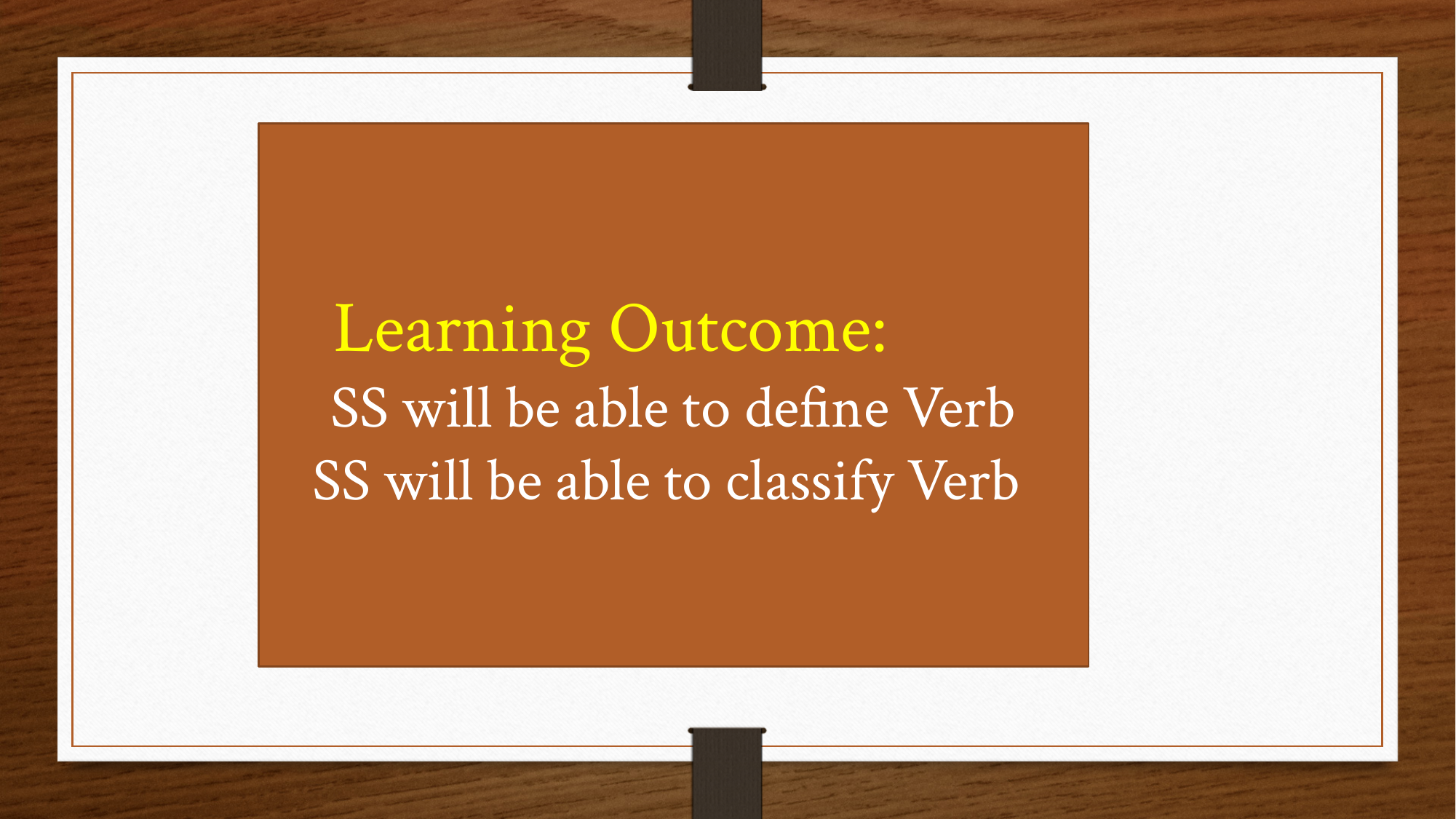

Learning Outcome:
SS will be able to define Verb
SS will be able to classify Verb